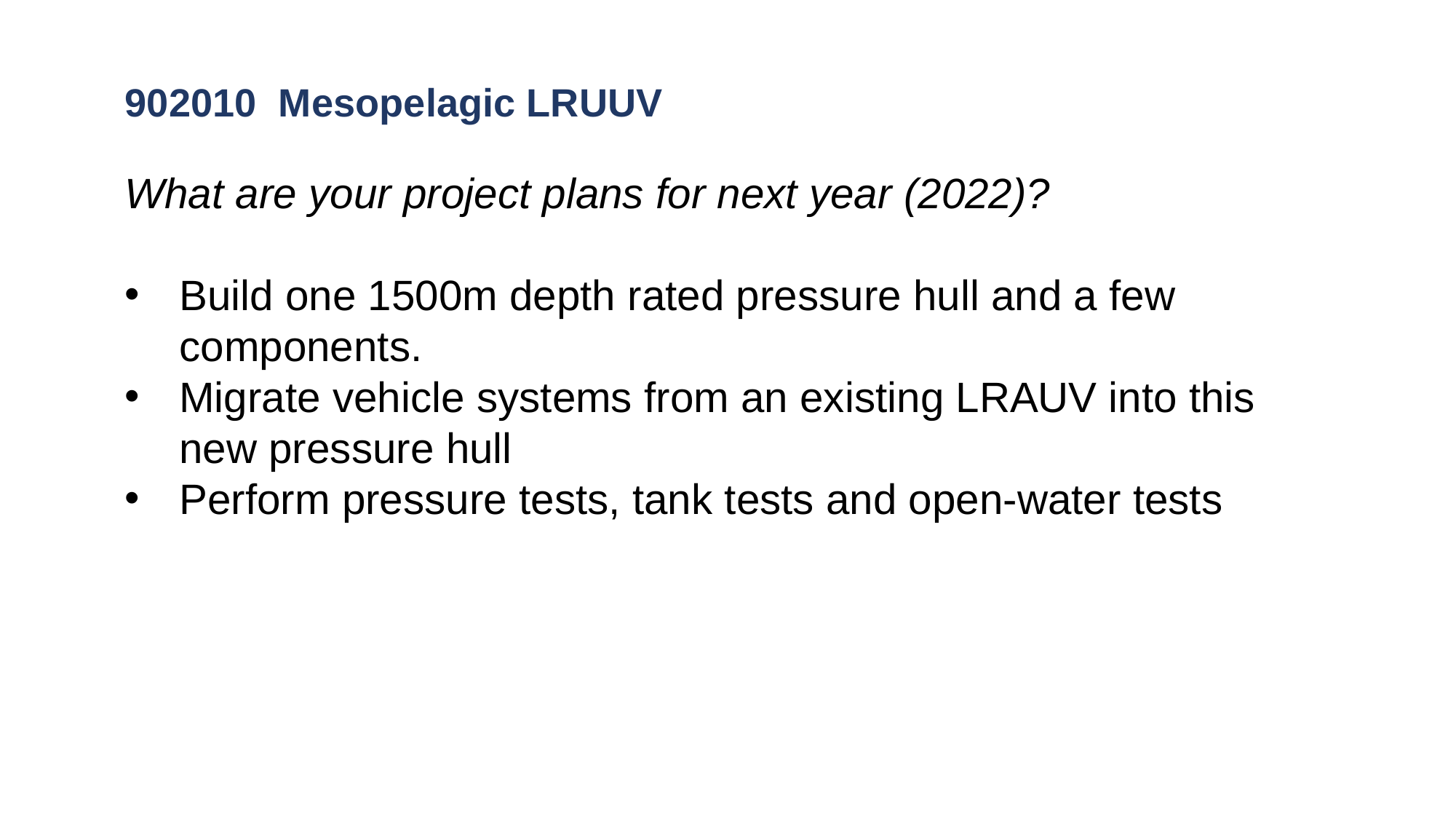

902010  Mesopelagic LRUUV
What are your project plans for next year (2022)?

Build one 1500m depth rated pressure hull and a few components.
Migrate vehicle systems from an existing LRAUV into this new pressure hull
Perform pressure tests, tank tests and open-water tests